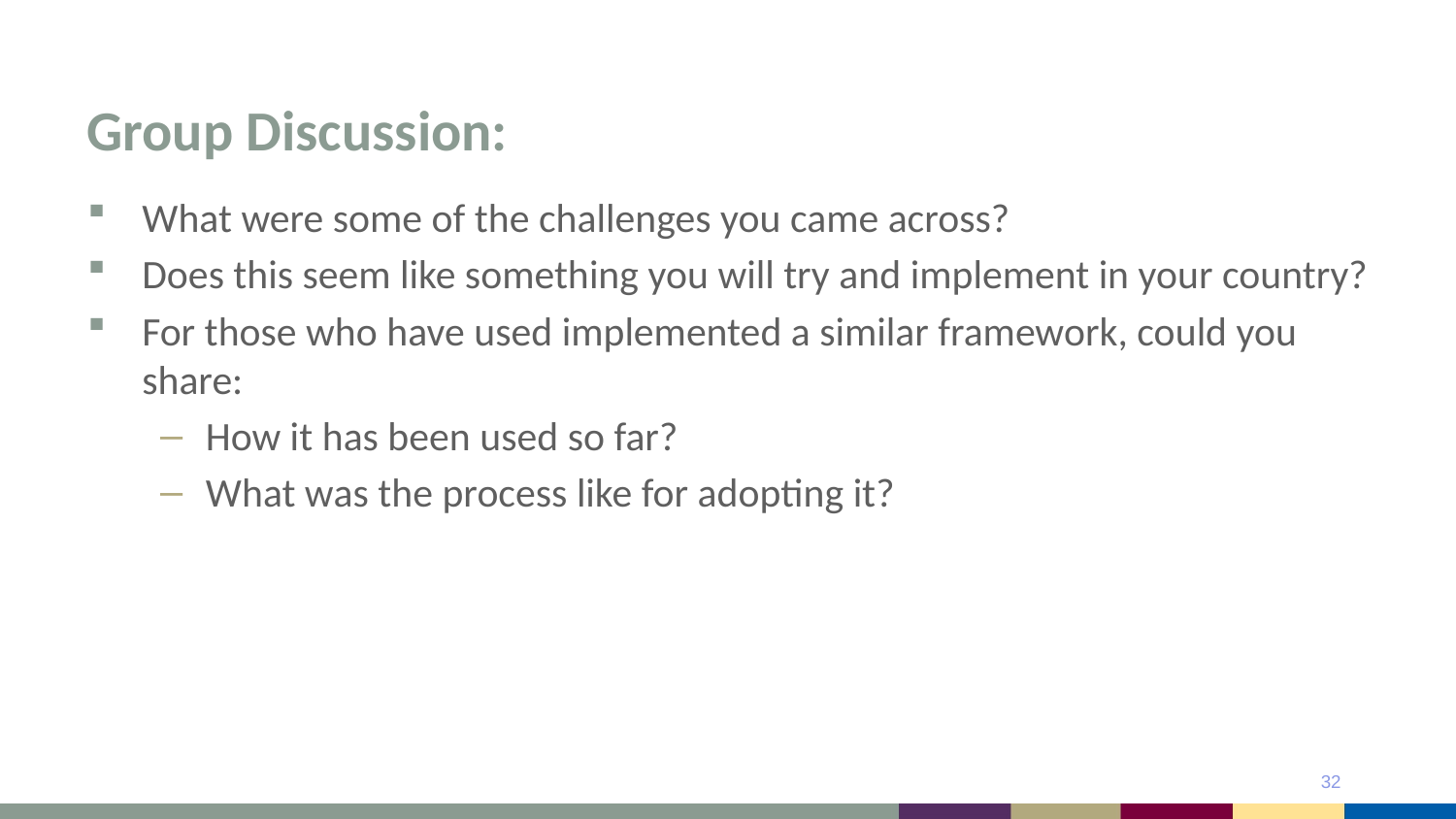

# Group Discussion:
What were some of the challenges you came across?
Does this seem like something you will try and implement in your country?
For those who have used implemented a similar framework, could you share:
How it has been used so far?
What was the process like for adopting it?

32